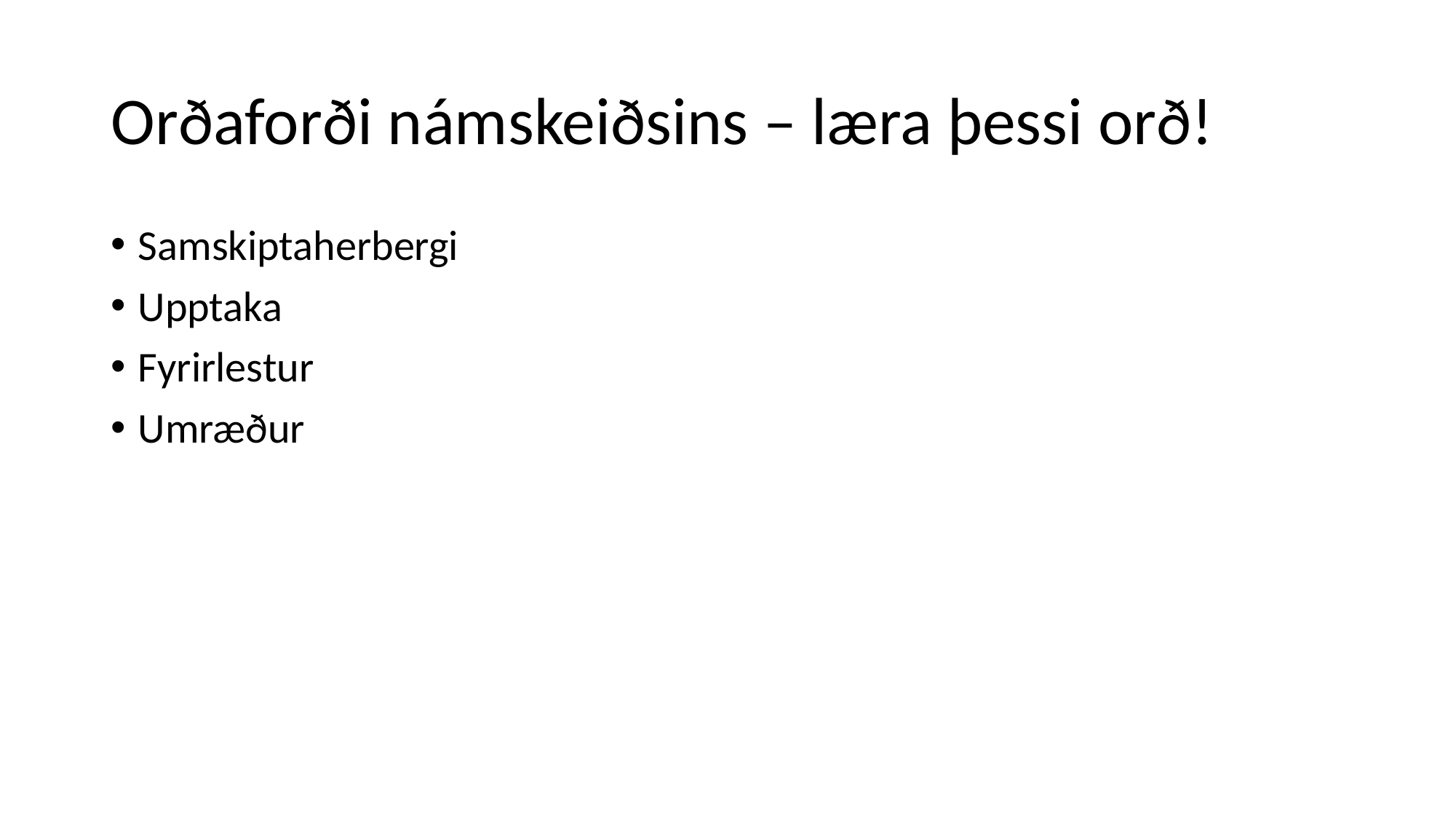

# Orðaforði námskeiðsins – læra þessi orð!
Samskiptaherbergi
Upptaka
Fyrirlestur
Umræður